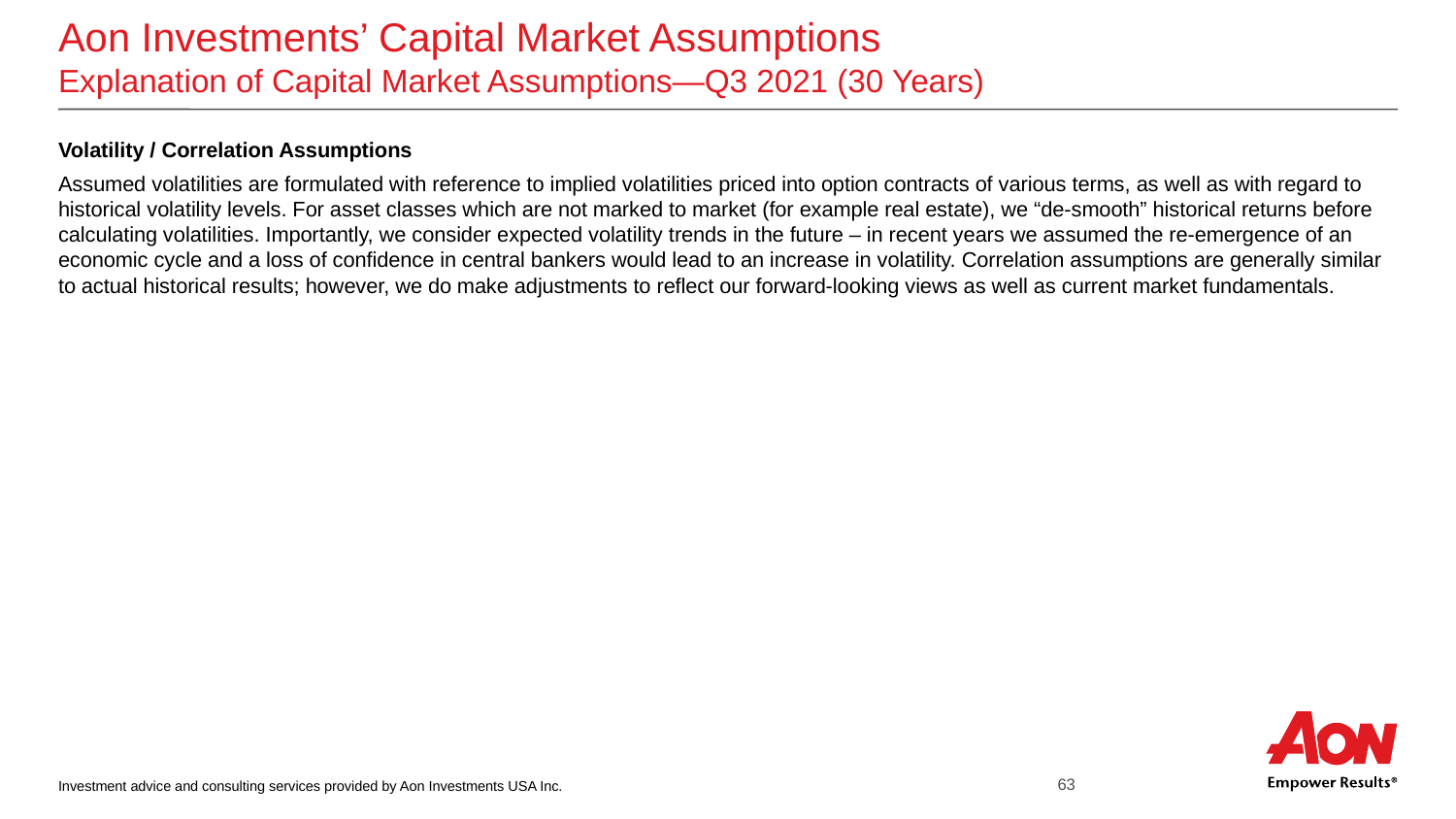

# Aon Investments’ Capital Market Assumptions Explanation of Capital Market Assumptions—Q3 2021 (30 Years)
Volatility / Correlation Assumptions
Assumed volatilities are formulated with reference to implied volatilities priced into option contracts of various terms, as well as with regard to historical volatility levels. For asset classes which are not marked to market (for example real estate), we “de-smooth” historical returns before calculating volatilities. Importantly, we consider expected volatility trends in the future – in recent years we assumed the re-emergence of an economic cycle and a loss of confidence in central bankers would lead to an increase in volatility. Correlation assumptions are generally similar to actual historical results; however, we do make adjustments to reflect our forward-looking views as well as current market fundamentals.